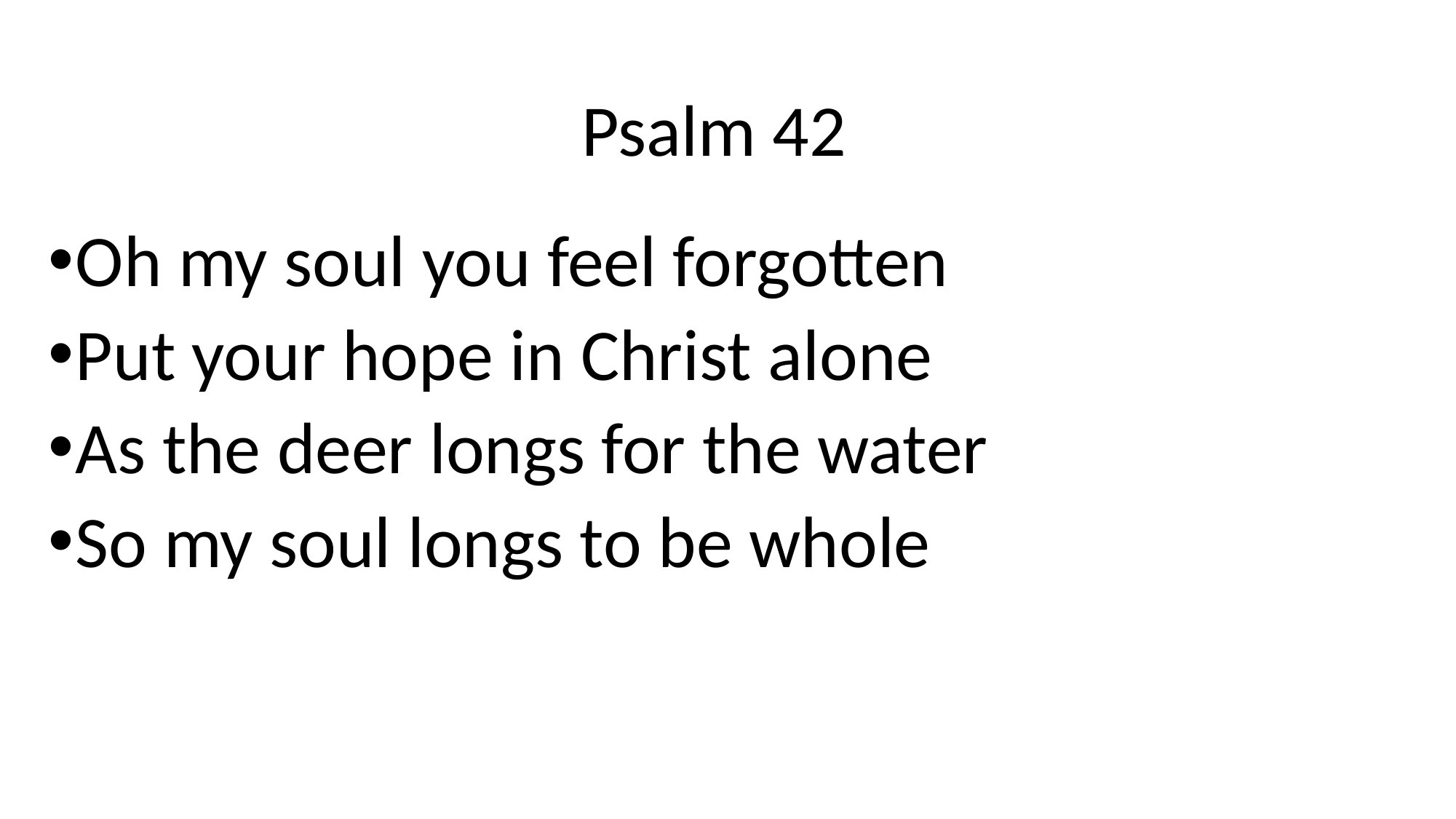

# Psalm 42
Oh my soul you feel forgotten
Put your hope in Christ alone
As the deer longs for the water
So my soul longs to be whole